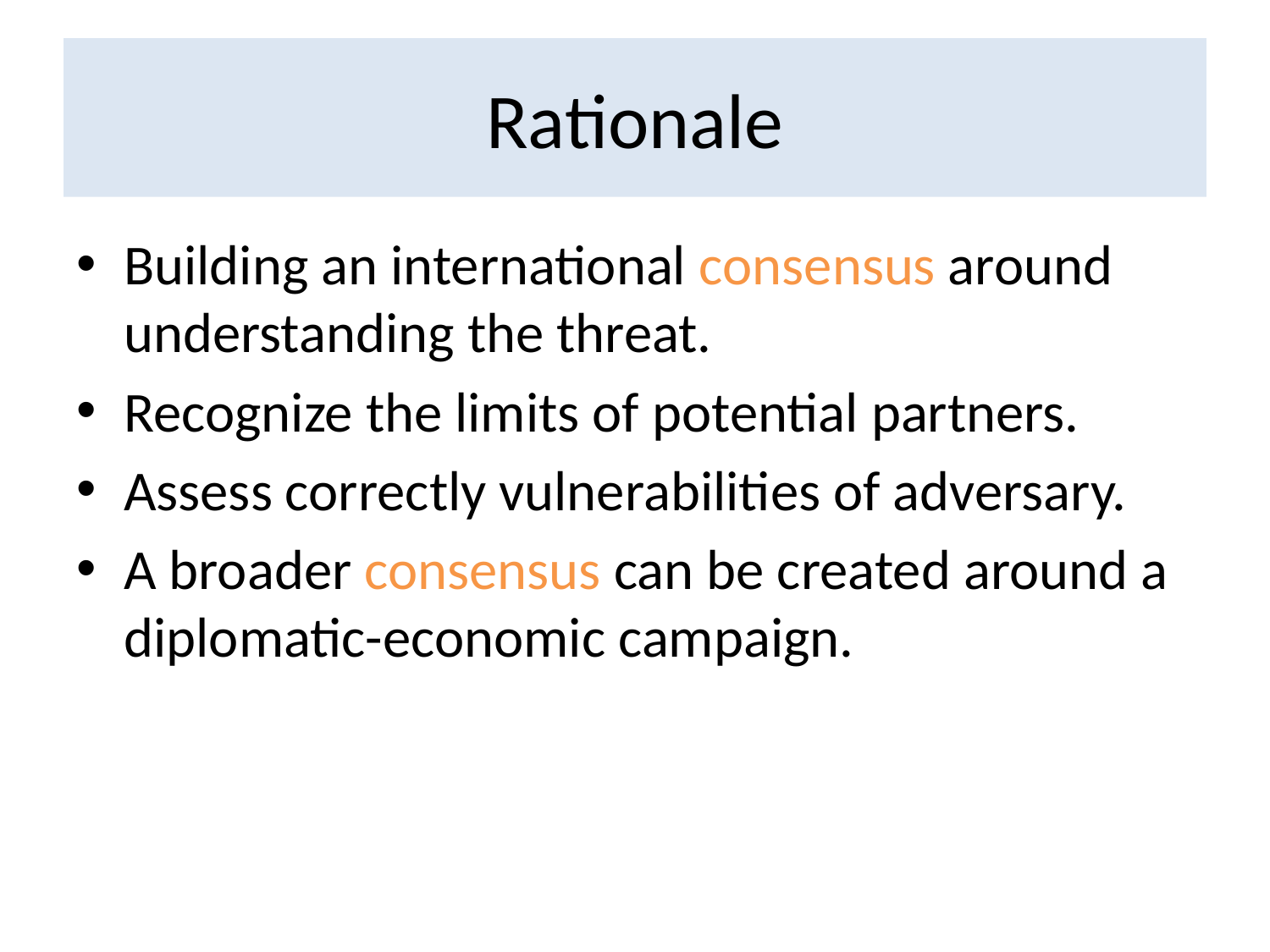

# Rationale
Building an international consensus around understanding the threat.
Recognize the limits of potential partners.
Assess correctly vulnerabilities of adversary.
A broader consensus can be created around a diplomatic-economic campaign.